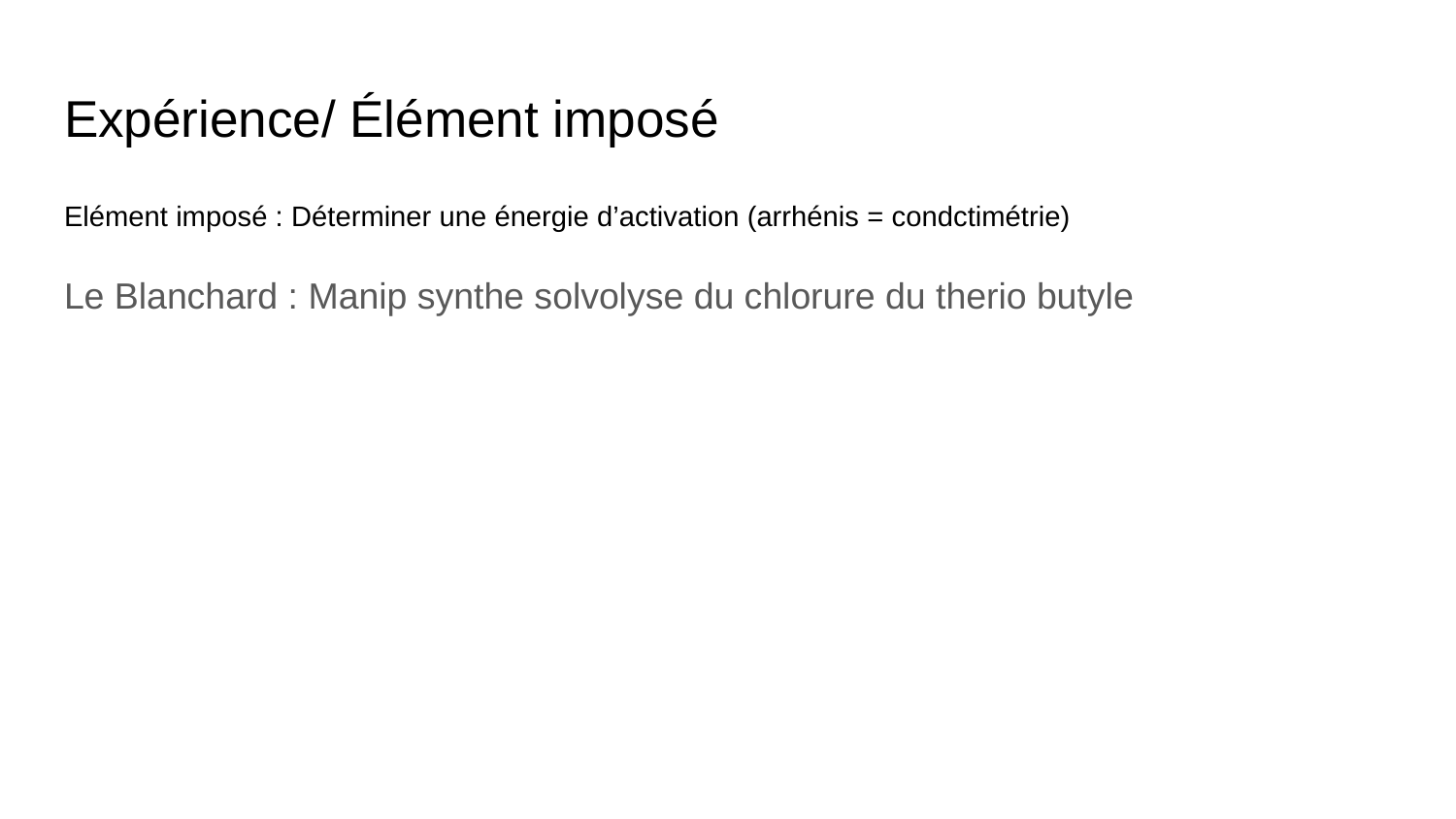

# Expérience/ Élément imposé
Elément imposé : Déterminer une énergie d’activation (arrhénis = condctimétrie)

Le Blanchard : Manip synthe solvolyse du chlorure du therio butyle